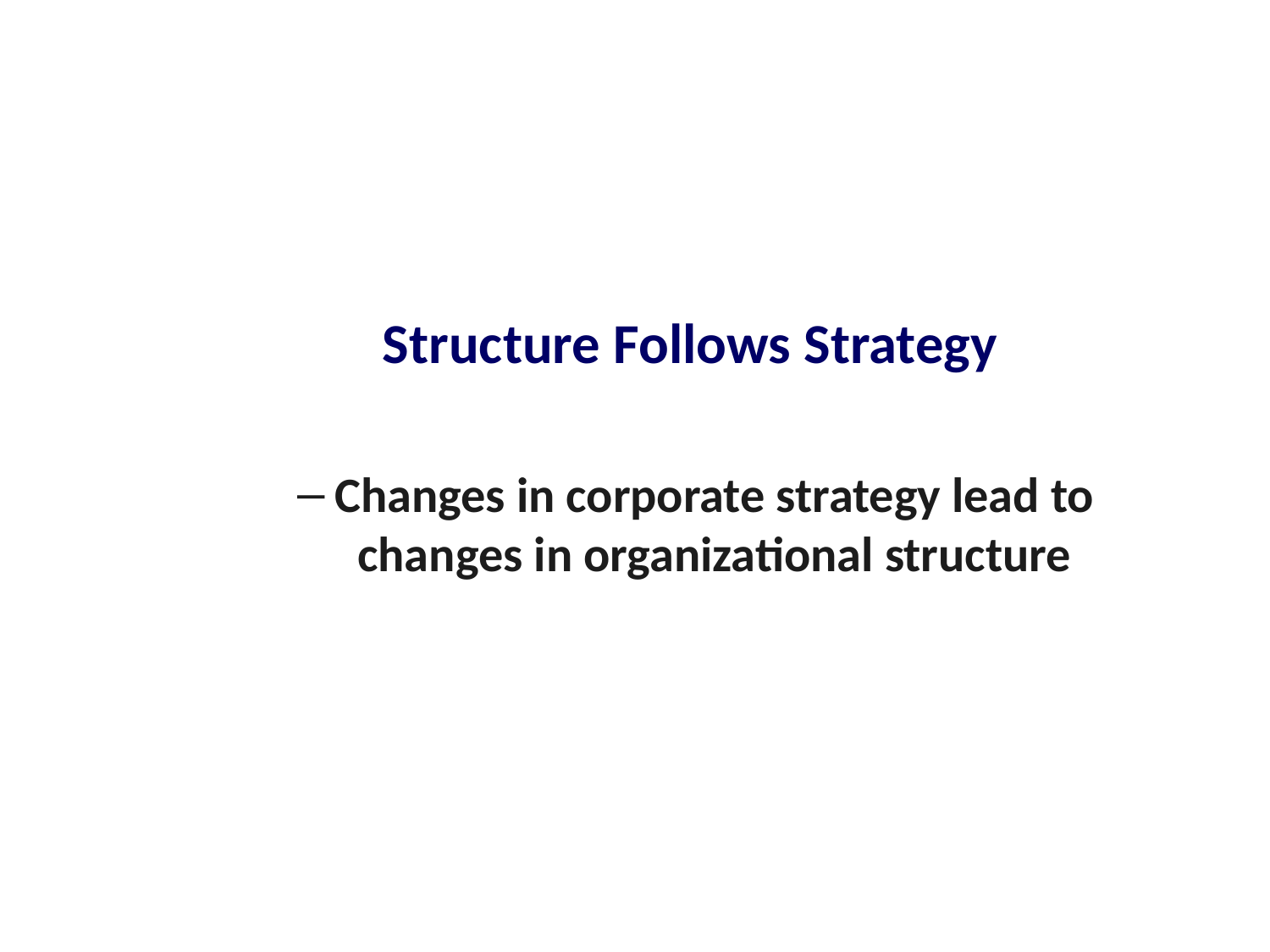

Structure Follows Strategy

Changes in corporate strategy lead to changes in organizational structure
107